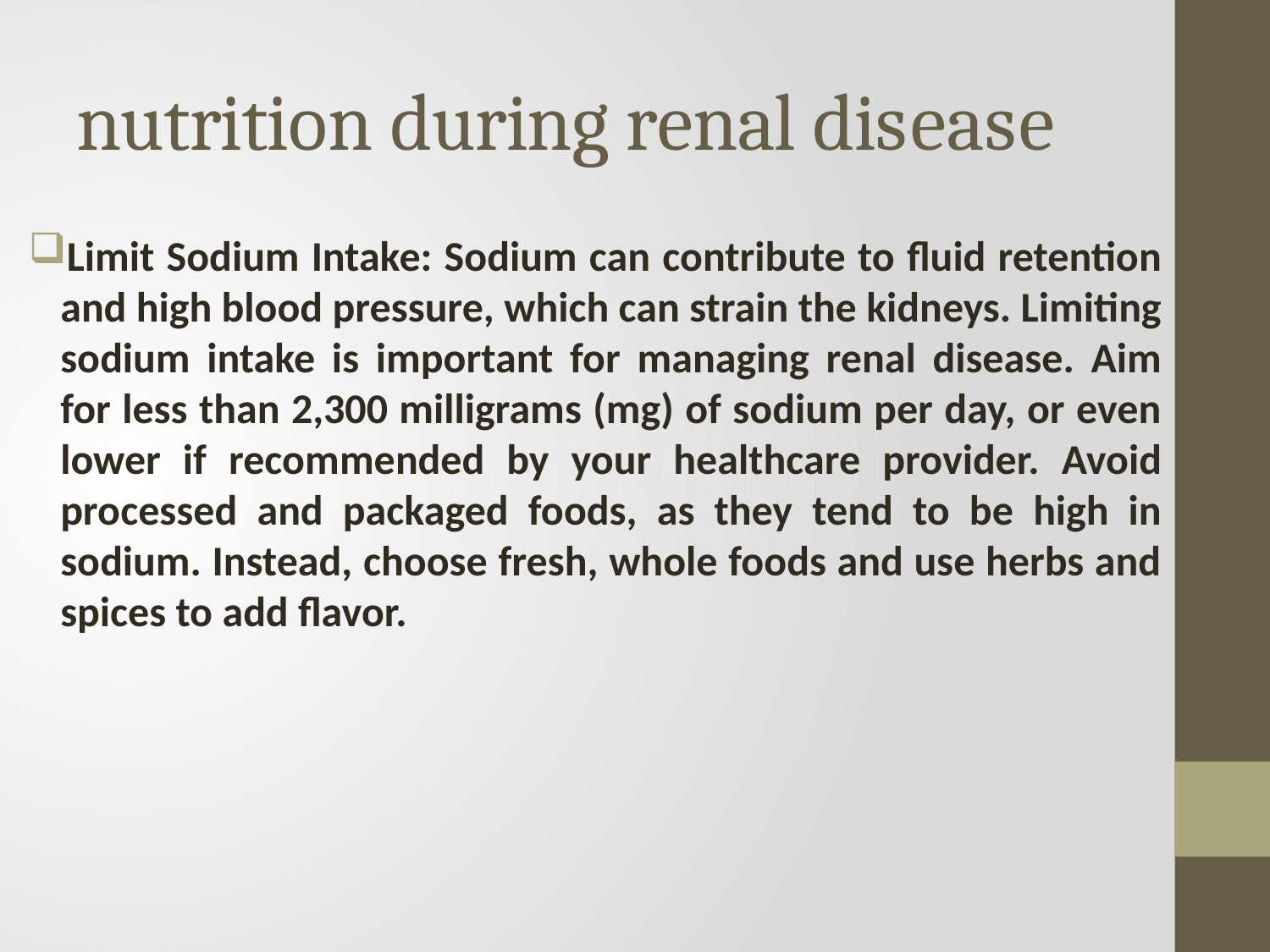

# nutrition during renal disease
Limit Sodium Intake: Sodium can contribute to fluid retention and high blood pressure, which can strain the kidneys. Limiting sodium intake is important for managing renal disease. Aim for less than 2,300 milligrams (mg) of sodium per day, or even lower if recommended by your healthcare provider. Avoid processed and packaged foods, as they tend to be high in sodium. Instead, choose fresh, whole foods and use herbs and spices to add flavor.